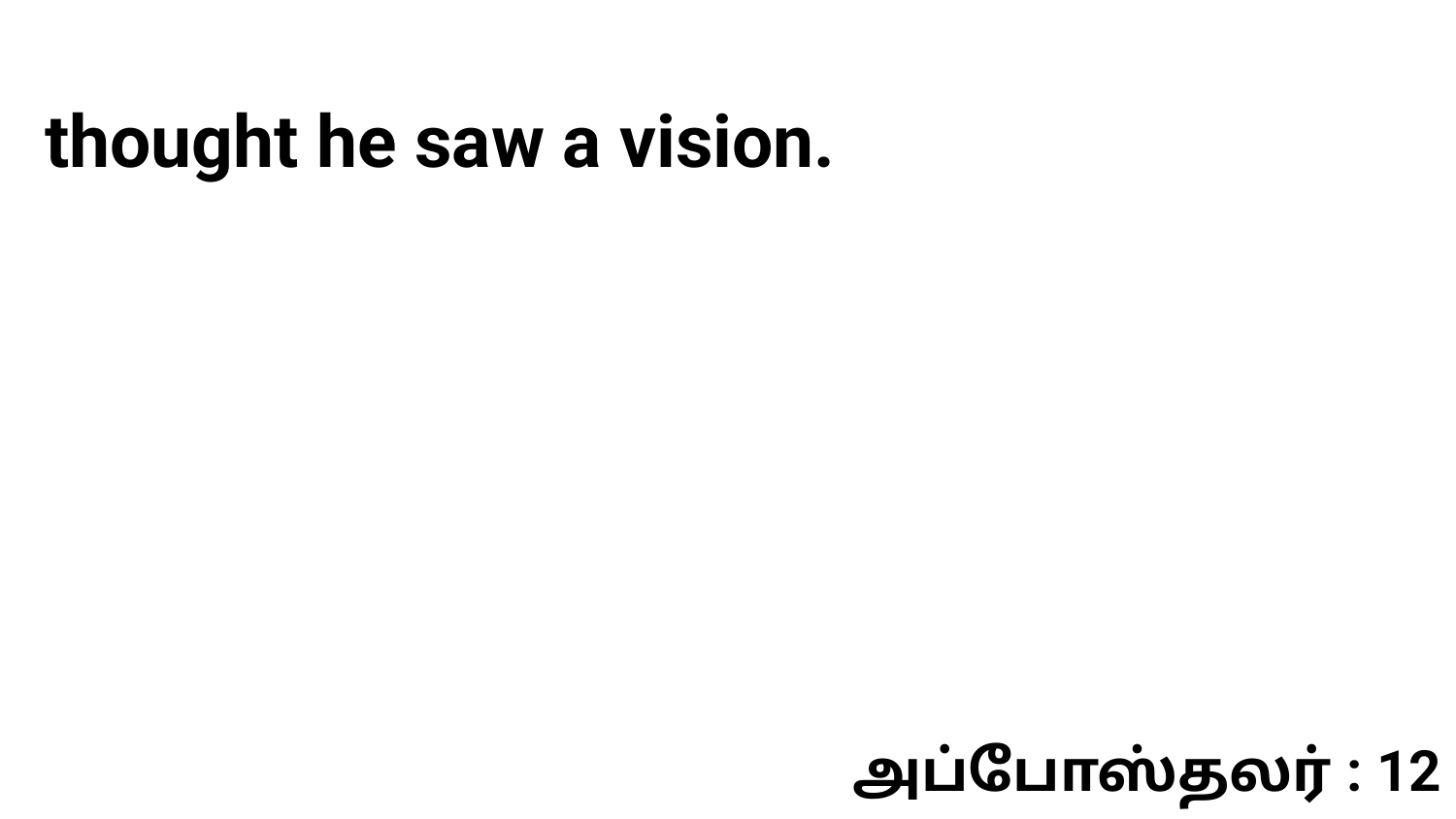

thought he saw a vision.
அப்போஸ்தலர் : 12